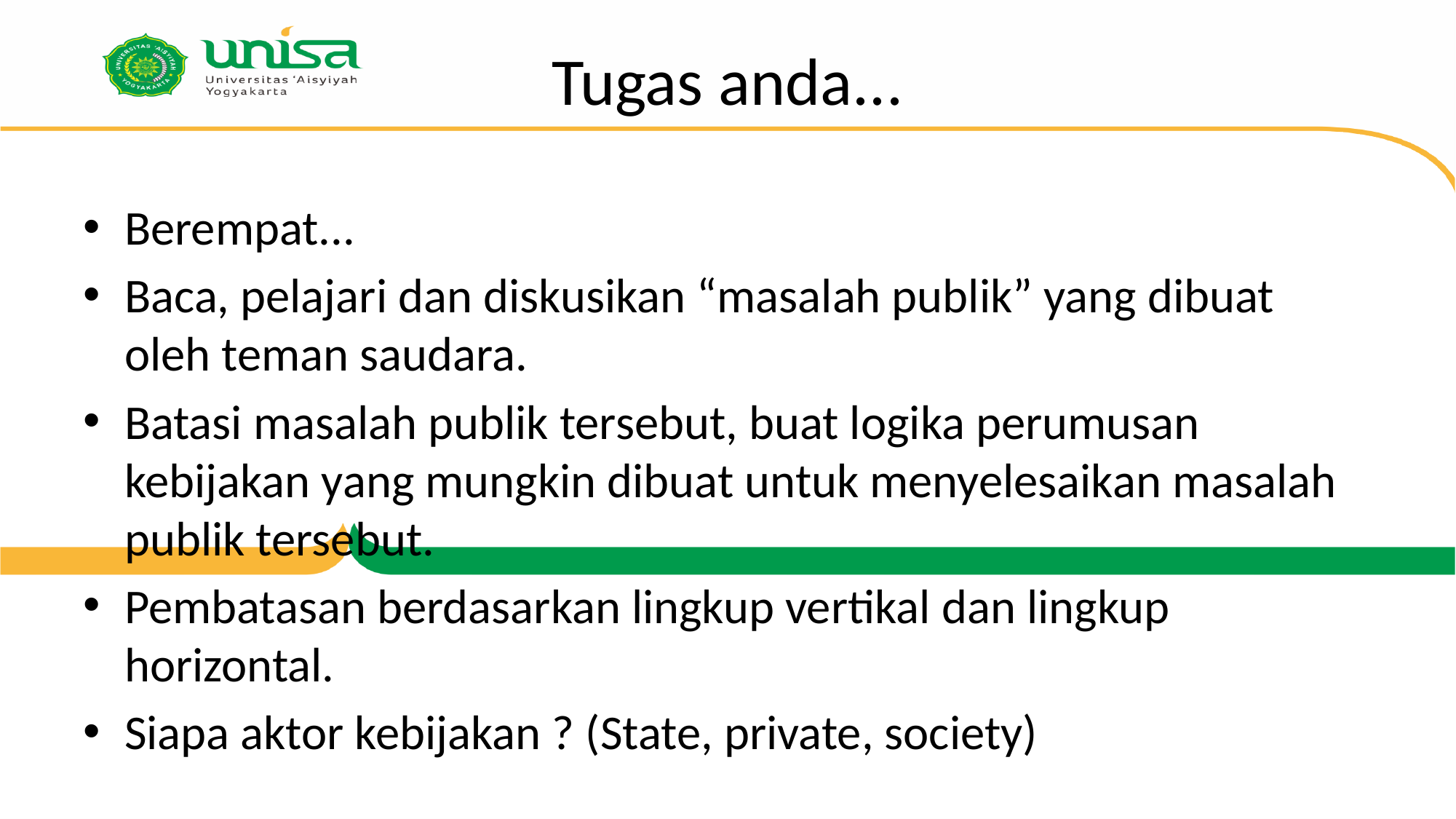

# Tugas anda...
Berempat...
Baca, pelajari dan diskusikan “masalah publik” yang dibuat oleh teman saudara.
Batasi masalah publik tersebut, buat logika perumusan kebijakan yang mungkin dibuat untuk menyelesaikan masalah publik tersebut.
Pembatasan berdasarkan lingkup vertikal dan lingkup horizontal.
Siapa aktor kebijakan ? (State, private, society)